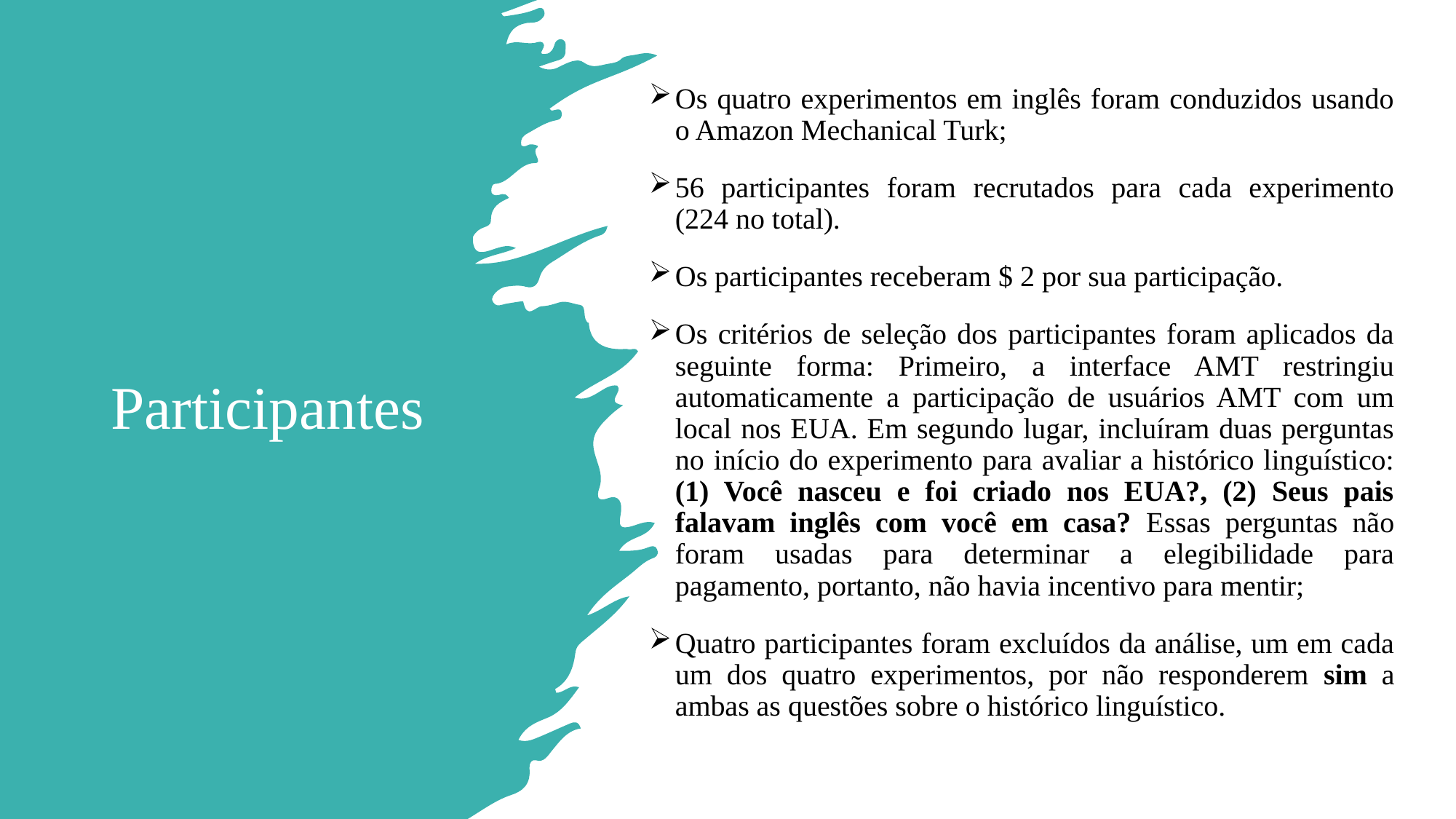

Os quatro experimentos em inglês foram conduzidos usando o Amazon Mechanical Turk;
56 participantes foram recrutados para cada experimento (224 no total).
Os participantes receberam $ 2 por sua participação.
Os critérios de seleção dos participantes foram aplicados da seguinte forma: Primeiro, a interface AMT restringiu automaticamente a participação de usuários AMT com um local nos EUA. Em segundo lugar, incluíram duas perguntas no início do experimento para avaliar a histórico linguístico: (1) Você nasceu e foi criado nos EUA?, (2) Seus pais falavam inglês com você em casa? Essas perguntas não foram usadas para determinar a elegibilidade para pagamento, portanto, não havia incentivo para mentir;
Quatro participantes foram excluídos da análise, um em cada um dos quatro experimentos, por não responderem sim a ambas as questões sobre o histórico linguístico.
# Participantes